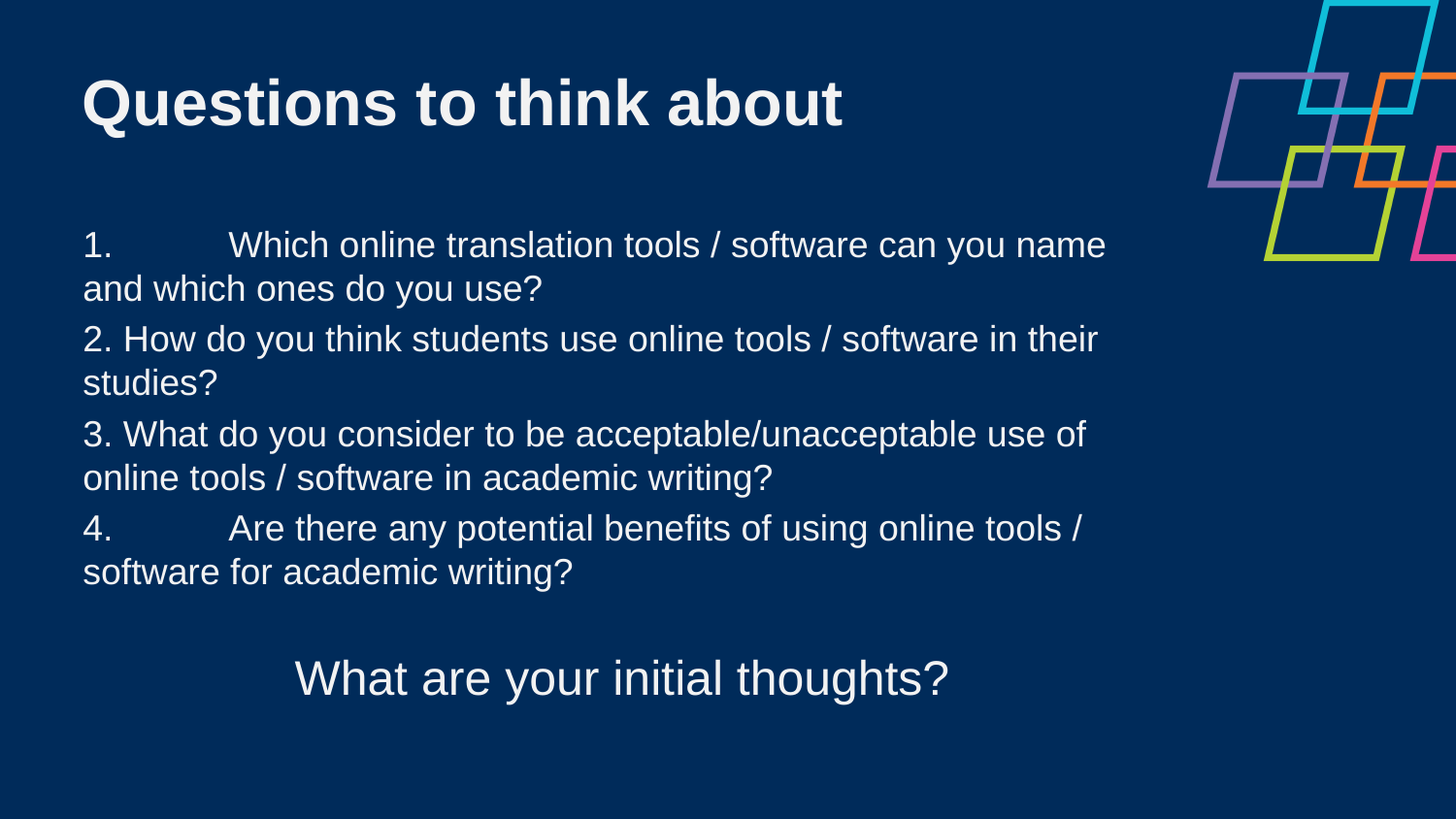

Questions to think about
1.	Which online translation tools / software can you name and which ones do you use?
2. How do you think students use online tools / software in their studies?
3. What do you consider to be acceptable/unacceptable use of online tools / software in academic writing?
4.	Are there any potential benefits of using online tools / software for academic writing?

What are your initial thoughts?